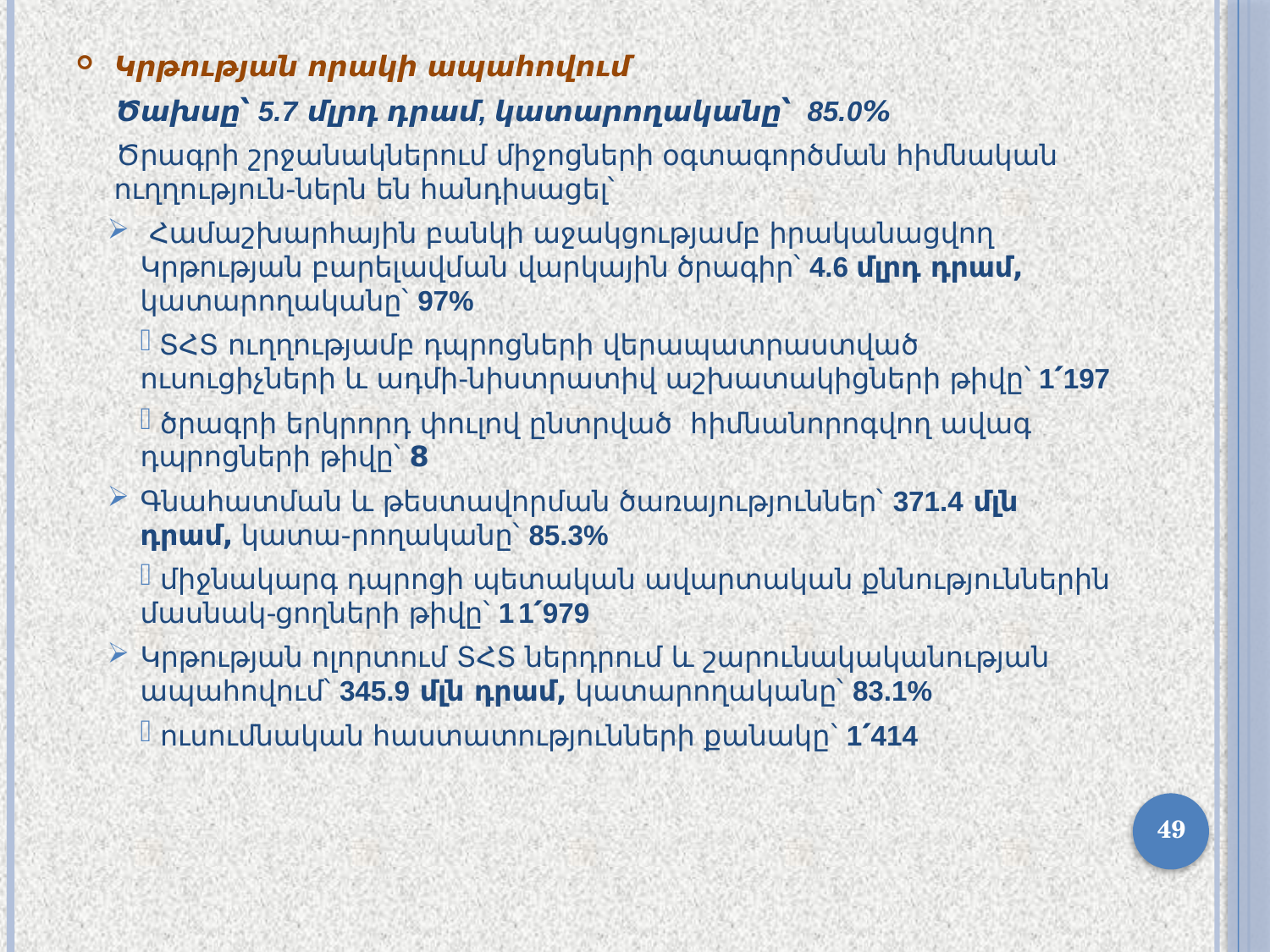

Կրթության որակի ապահովում
Ծախսը՝ 5.7 մլրդ դրամ, կատարողականը՝  85.0%
Ծրագրի շրջանակներում միջոցների օգտագործման հիմնական ուղղություն-ներն են հանդիսացել՝
 Համաշխարհային բանկի աջակցությամբ իրականացվող Կրթության բարելավման վարկային ծրագիր՝ 4.6 մլրդ դրամ, կատարողականը՝ 97%
 ՏՀՏ ուղղությամբ դպրոցների վերապատրաստված ուսուցիչների և ադմի-նիստրատիվ աշխատակիցների թիվը՝ 1՛197
 ծրագրի երկրորդ փուլով ընտրված  հիմնանորոգվող ավագ դպրոցների թիվը՝ 8
Գնահատման և թեստավորման ծառայություններ՝ 371.4 մլն դրամ, կատա-րողականը՝ 85.3%
 միջնակարգ դպրոցի պետական ավարտական քննություններին մասնակ-ցողների թիվը՝ 11՛979
Կրթության ոլորտում ՏՀՏ ներդրում և շարունակականության ապահովում՝ 345.9 մլն դրամ, կատարողականը՝ 83.1%
 ուսումնական հաստատությունների քանակը՝ 1՛414
49